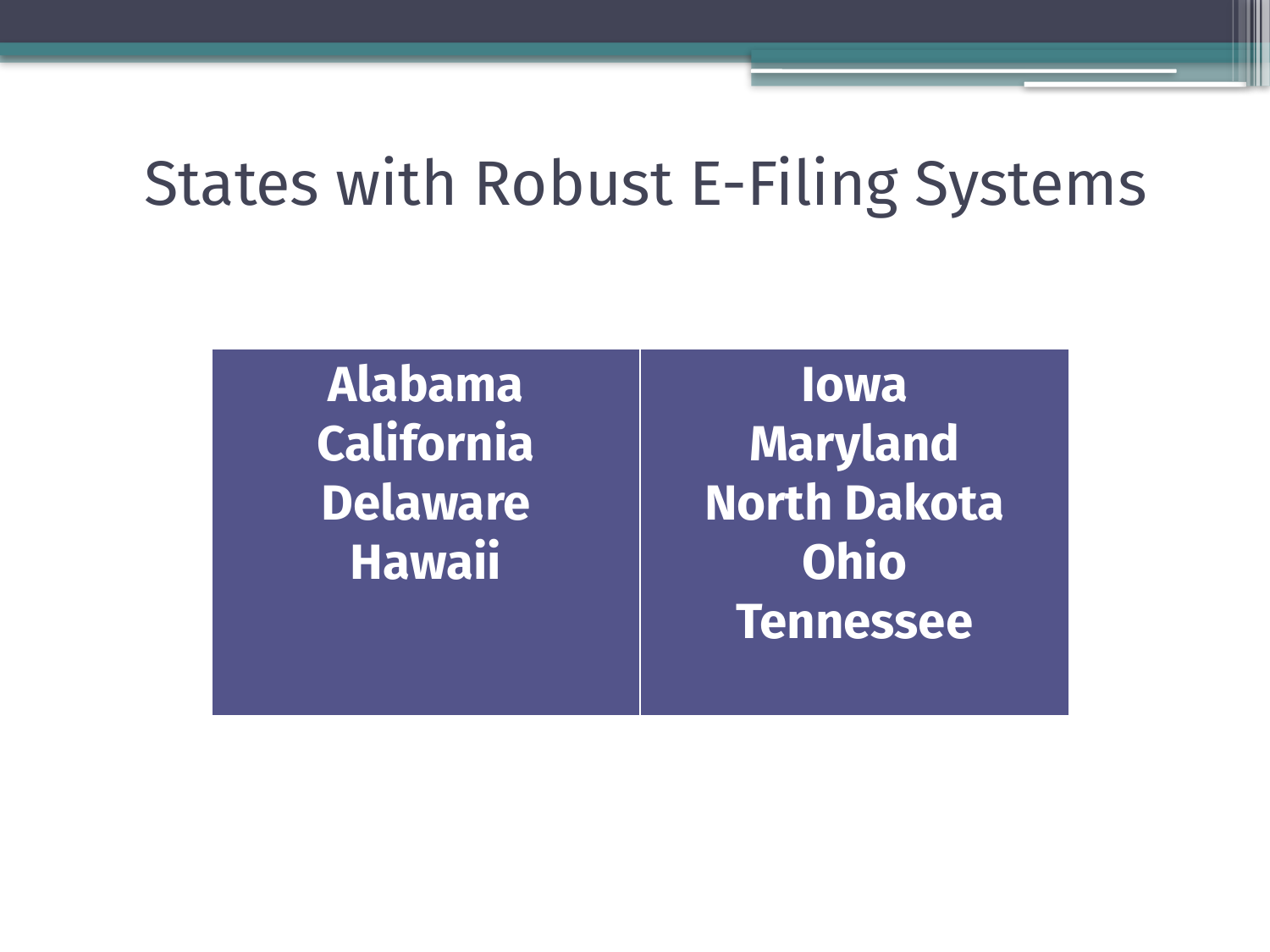

# States with Robust E-Filing Systems

| Alabama California Delaware Hawaii | Iowa Maryland North Dakota Ohio Tennessee |
| --- | --- |